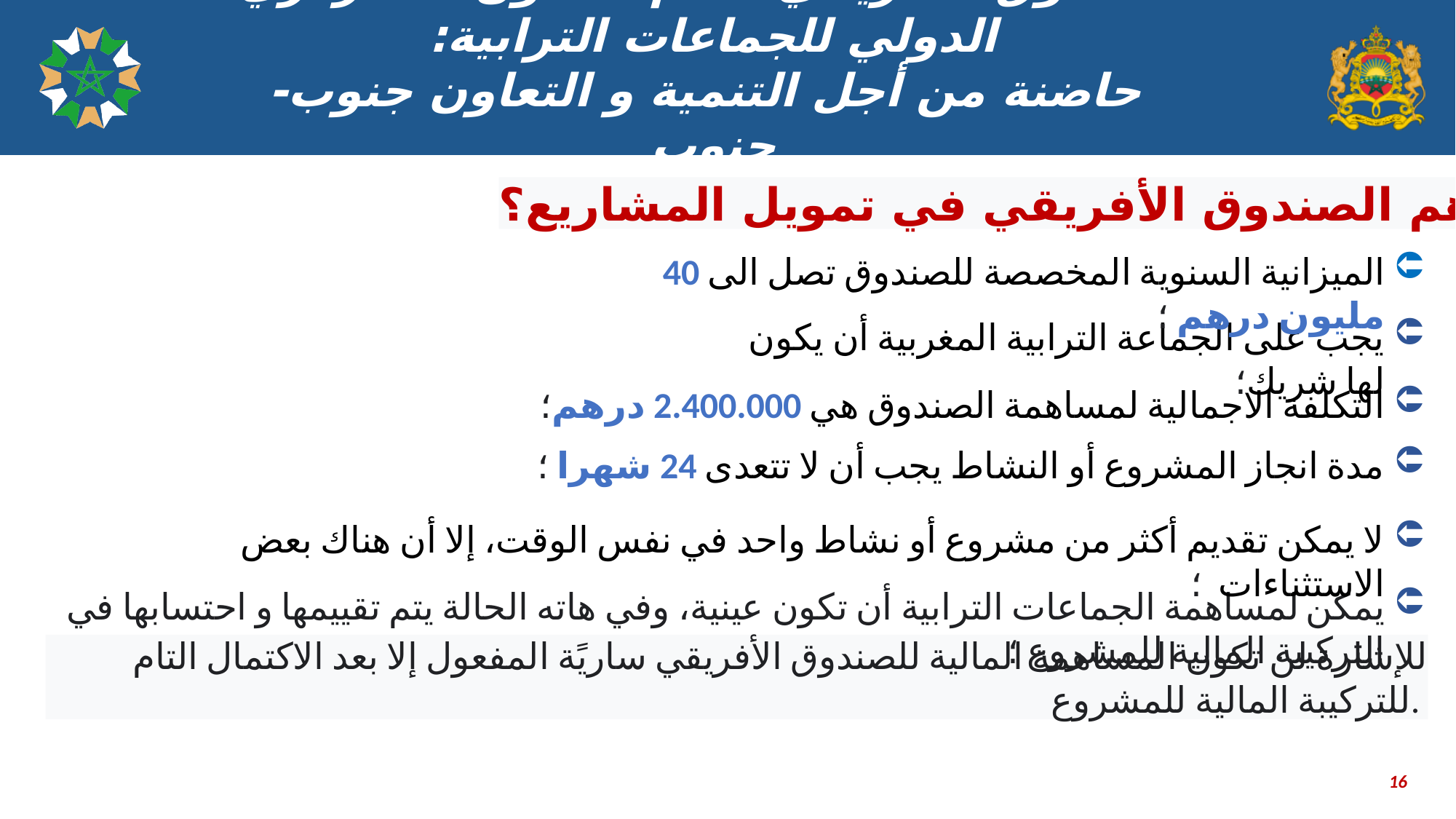

# الصندوق الافريقي لدعم التعاون اللامركزي الدولي للجماعات الترابية: حاضنة من أجل التنمية و التعاون جنوب-جنوب
كيف يساهم الصندوق الأفريقي في تمويل المشاريع؟
الميزانية السنوية المخصصة للصندوق تصل الى 40 مليون درهم ؛
يجب على الجماعة الترابية المغربية أن يكون لها شريك؛
التكلفة الاجمالية لمساهمة الصندوق هي 2.400.000 درهم؛
مدة انجاز المشروع أو النشاط يجب أن لا تتعدى 24 شهرا ؛
لا يمكن تقديم أكثر من مشروع أو نشاط واحد في نفس الوقت، إلا أن هناك بعض الاستثناءات  ؛
يمكن لمساهمة الجماعات الترابية أن تكون عينية، وفي هاته الحالة يتم تقييمها و احتسابها في التركيبة المالية للمشروع ؛
للإشارة لن تكون المساهمة المالية للصندوق الأفريقي ساريًة المفعول إلا بعد الاكتمال التام للتركيبة المالية للمشروع.
16